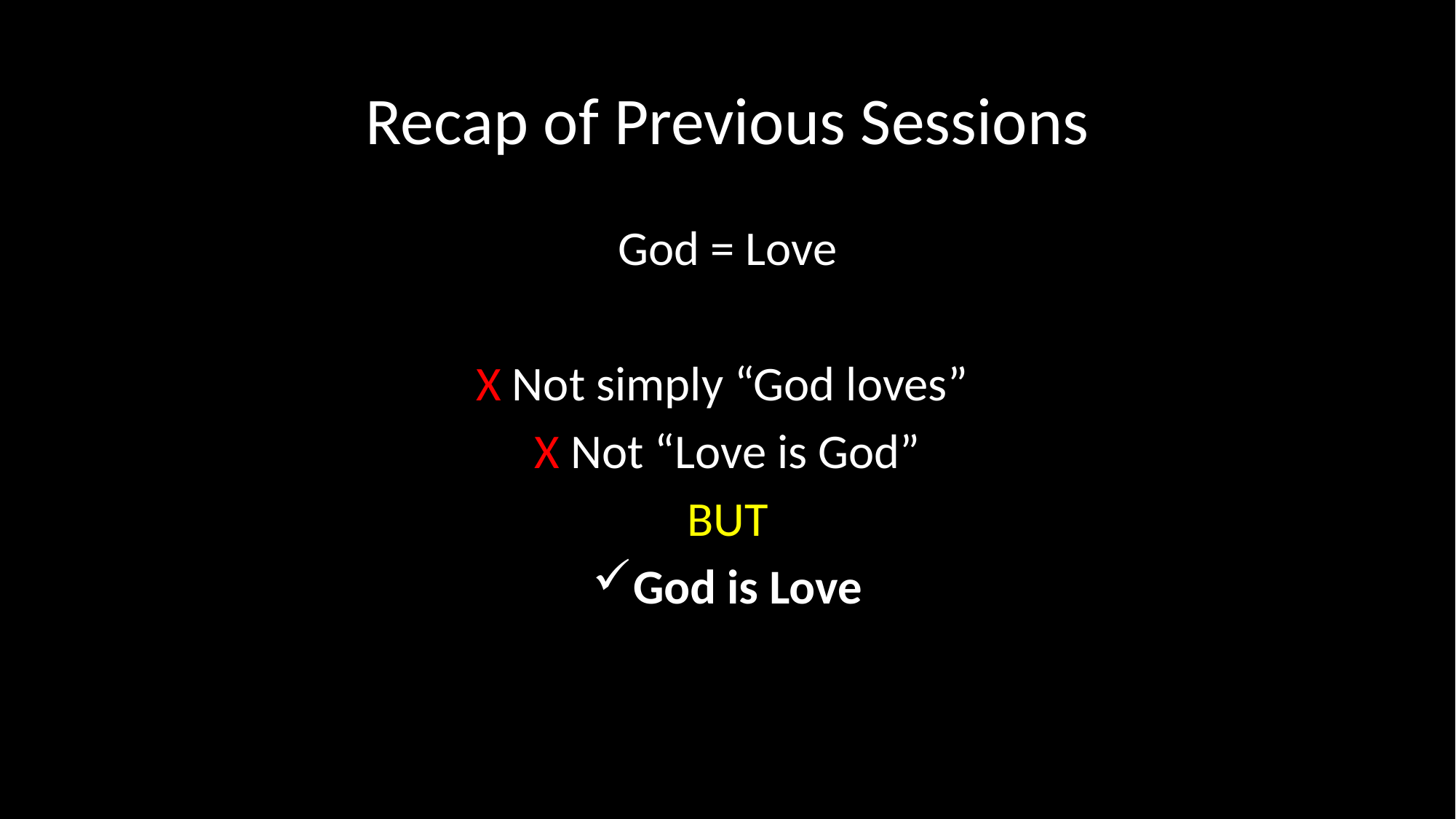

# Recap of Previous Sessions
God = Love

X Not simply “God loves”
X Not “Love is God”
BUT
God is Love